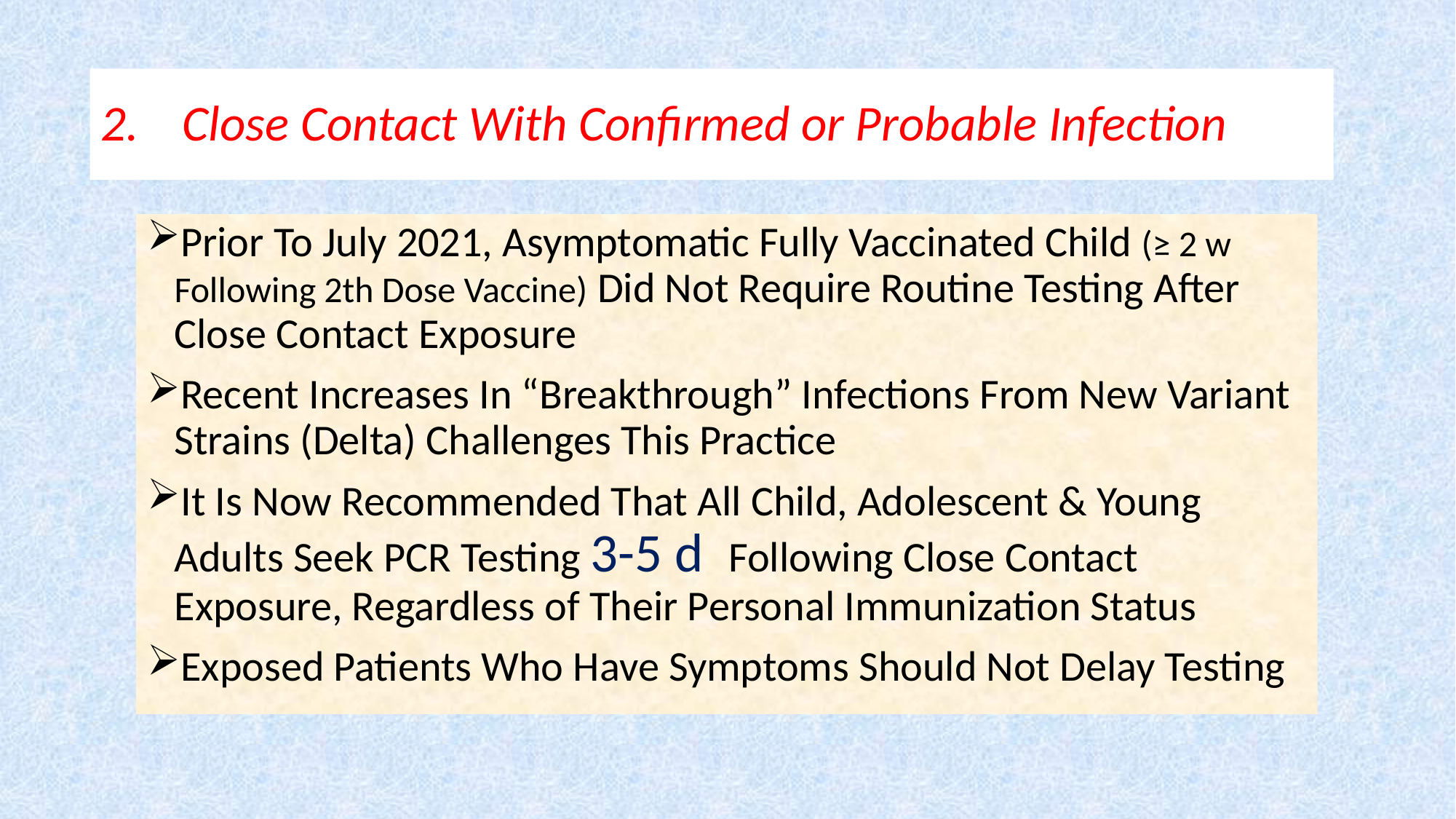

# Close Contact With Confirmed or Probable Infection
Prior To July 2021, Asymptomatic Fully Vaccinated Child (≥ 2 w Following 2th Dose Vaccine) Did Not Require Routine Testing After Close Contact Exposure
Recent Increases In “Breakthrough” Infections From New Variant Strains (Delta) Challenges This Practice
It Is Now Recommended That All Child, Adolescent & Young Adults Seek PCR Testing 3-5 d  Following Close Contact Exposure, Regardless of Their Personal Immunization Status
Exposed Patients Who Have Symptoms Should Not Delay Testing